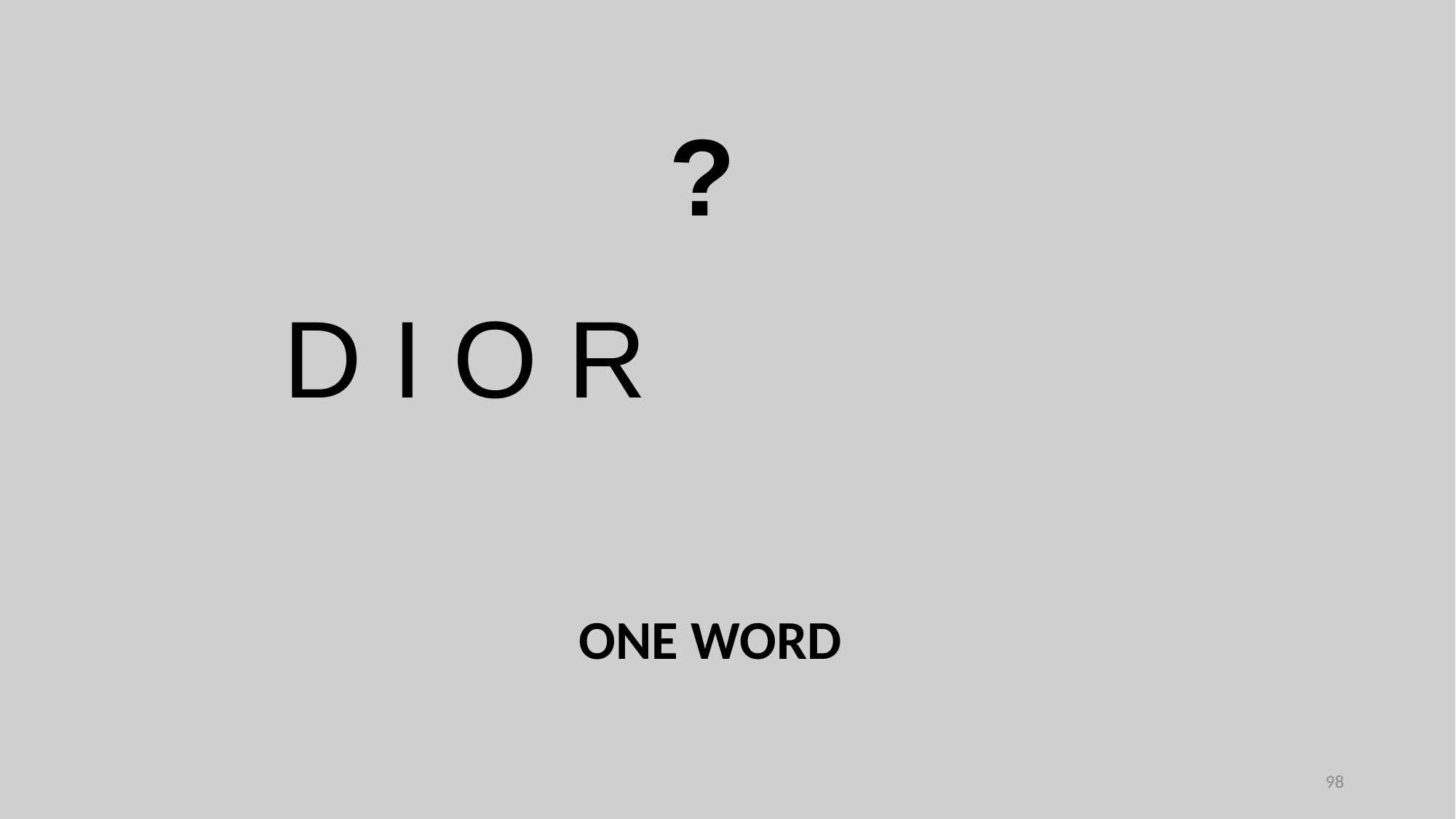

?
D I O R
ONE WORD
98